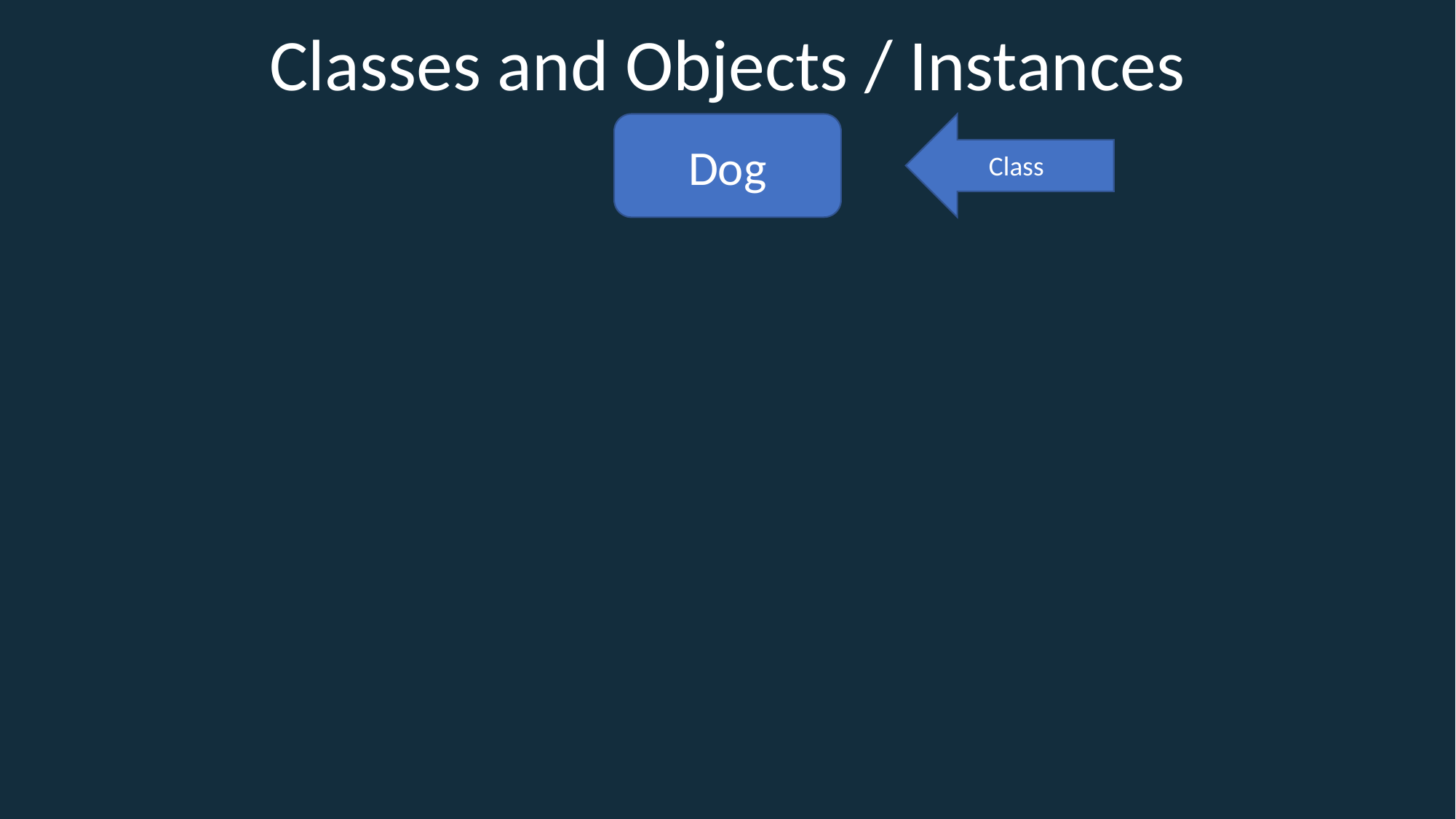

Classes and Objects / Instances
Dog

Class